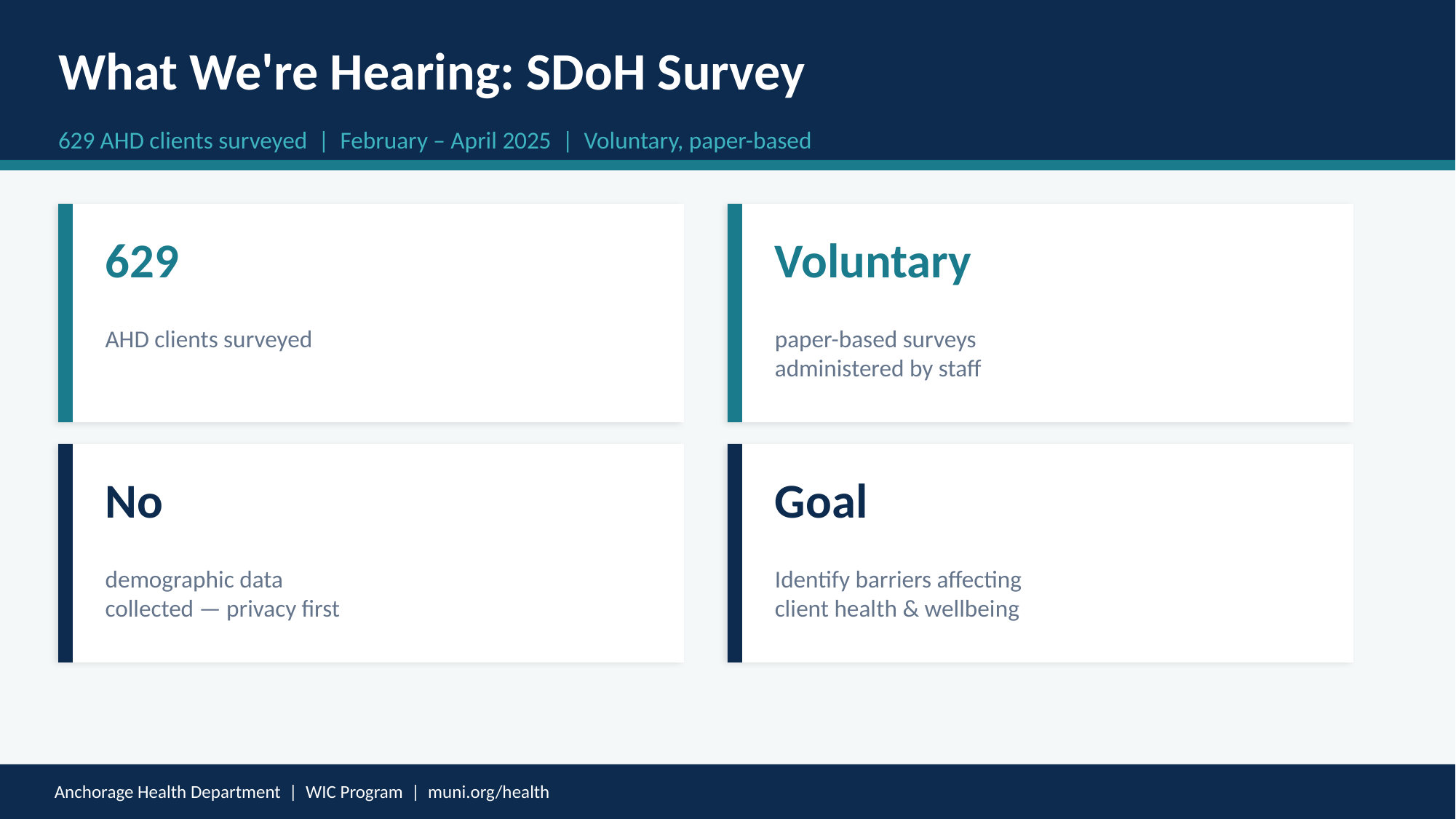

What We're Hearing: SDoH Survey
629 AHD clients surveyed  |  February – April 2025  |  Voluntary, paper-based

629
Voluntary
AHD clients surveyed

paper-based surveys
administered by staff

No
Goal
demographic data
collected — privacy first
Identify barriers affecting
client health & wellbeing

Anchorage Health Department  |  WIC Program  |  muni.org/health